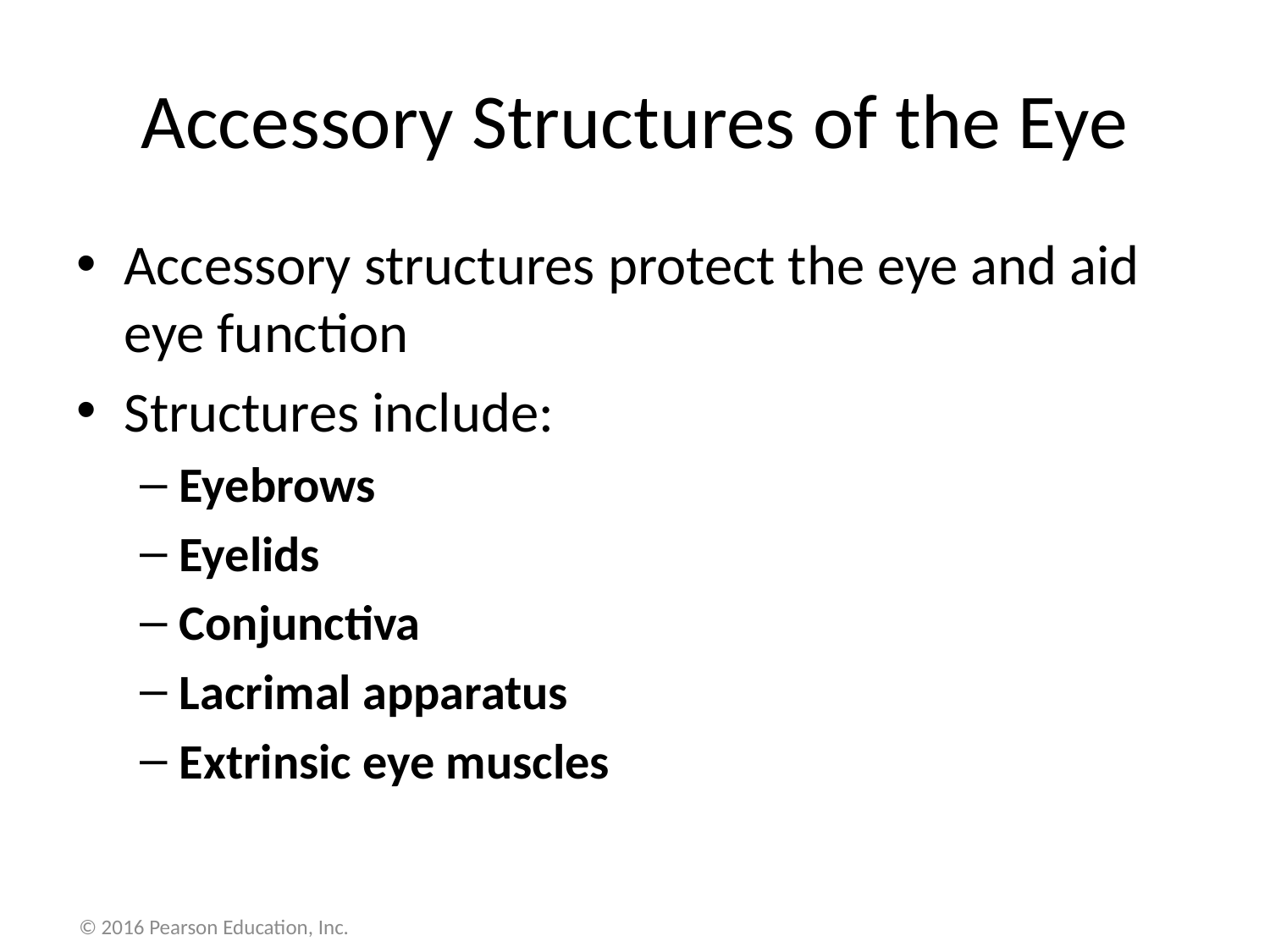

# Accessory Structures of the Eye
Accessory structures protect the eye and aid eye function
Structures include:
Eyebrows
Eyelids
Conjunctiva
Lacrimal apparatus
Extrinsic eye muscles
© 2016 Pearson Education, Inc.